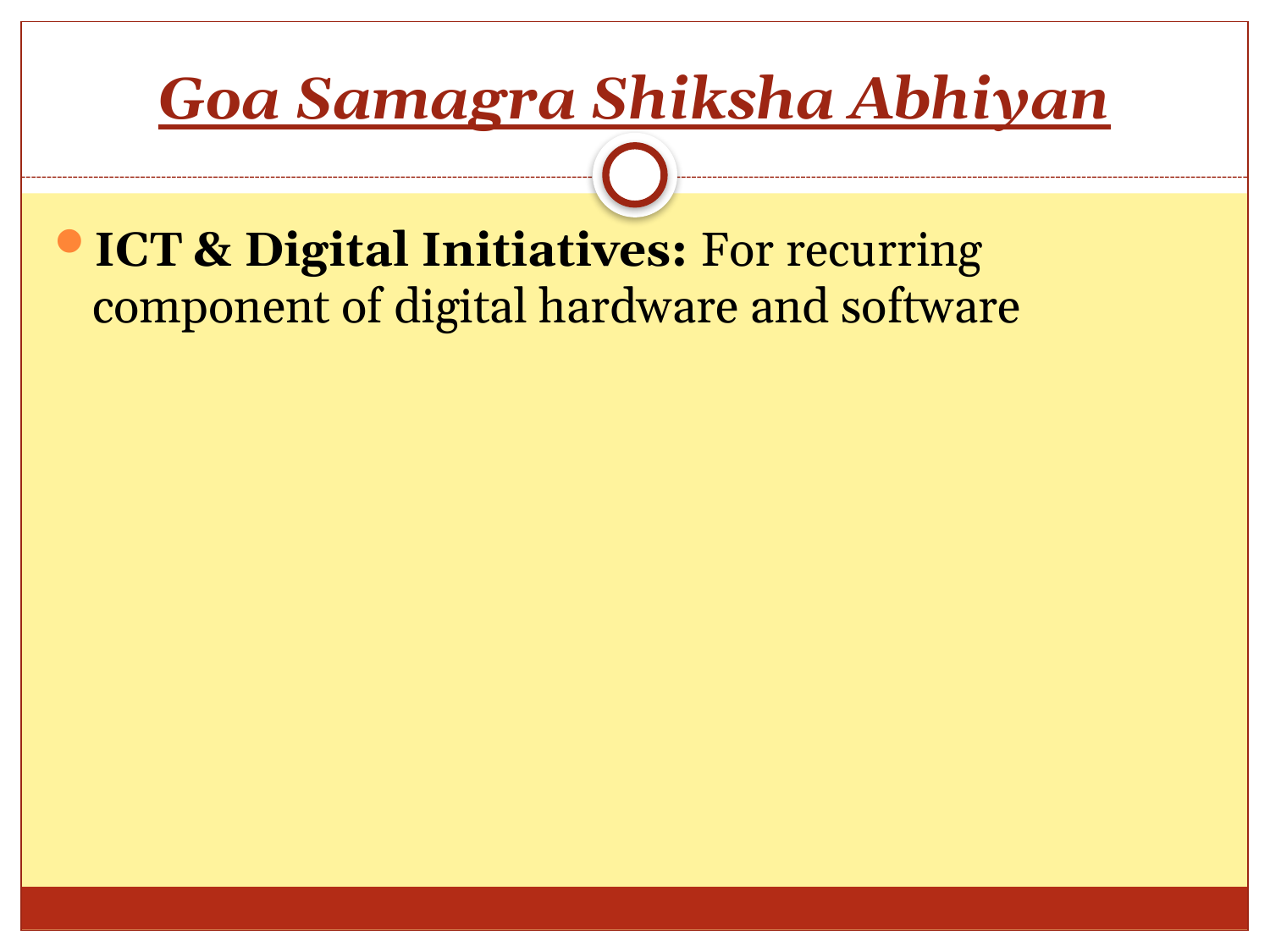

# Goa Samagra Shiksha Abhiyan
ICT & Digital Initiatives: For recurring component of digital hardware and software